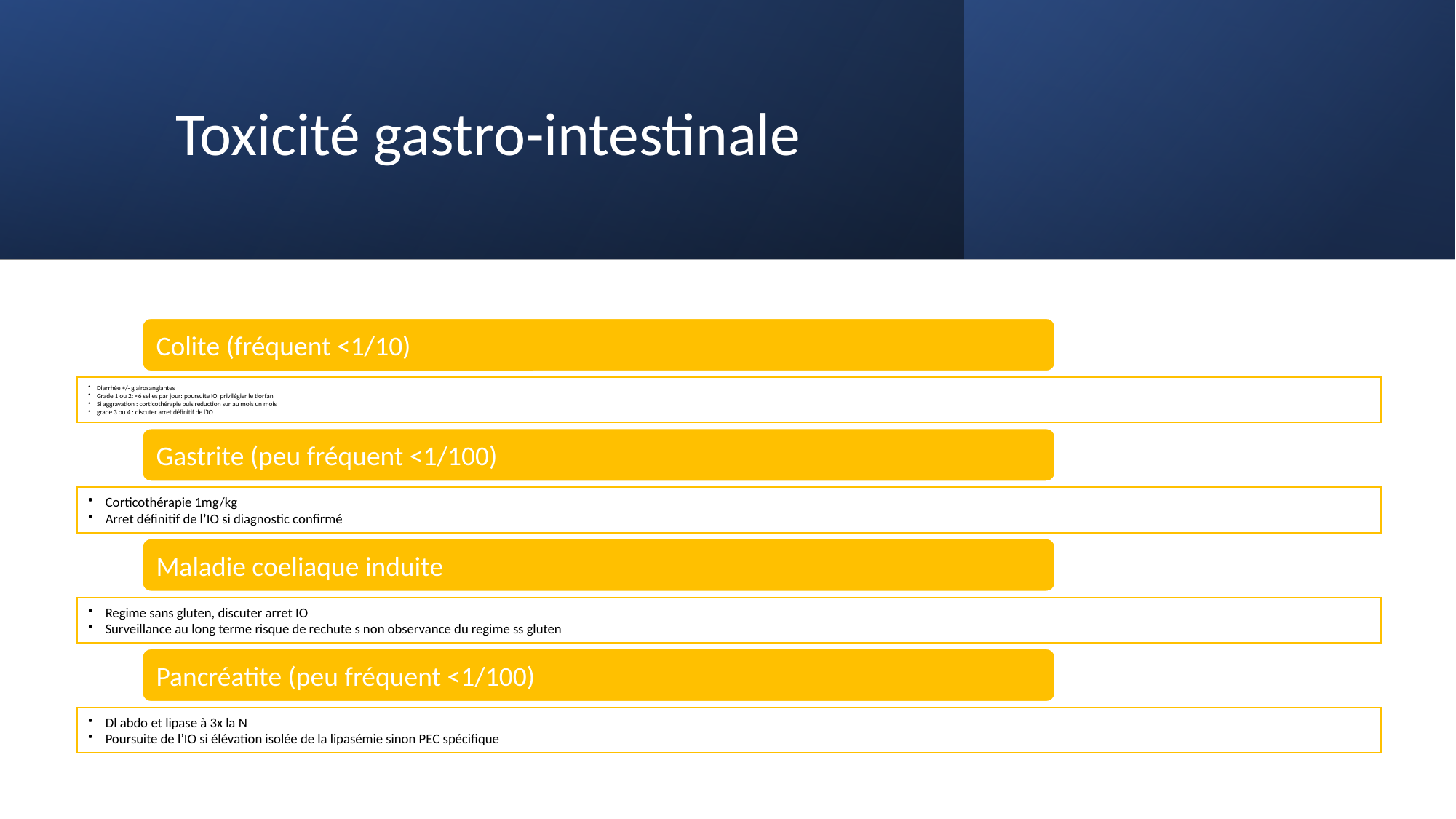

# Toxicité gastro-intestinale
Colite (fréquent <1/10)
Diarrhée +/- glairosanglantes
Grade 1 ou 2: <6 selles par jour: poursuite IO, privilégier le tiorfan
Si aggravation : corticothérapie puis reduction sur au mois un mois
grade 3 ou 4 : discuter arret définitif de l’IO
Gastrite (peu fréquent <1/100)
Corticothérapie 1mg/kg
Arret définitif de l’IO si diagnostic confirmé
Maladie coeliaque induite
Regime sans gluten, discuter arret IO
Surveillance au long terme risque de rechute s non observance du regime ss gluten
Pancréatite (peu fréquent <1/100)
Dl abdo et lipase à 3x la N
Poursuite de l’IO si élévation isolée de la lipasémie sinon PEC spécifique